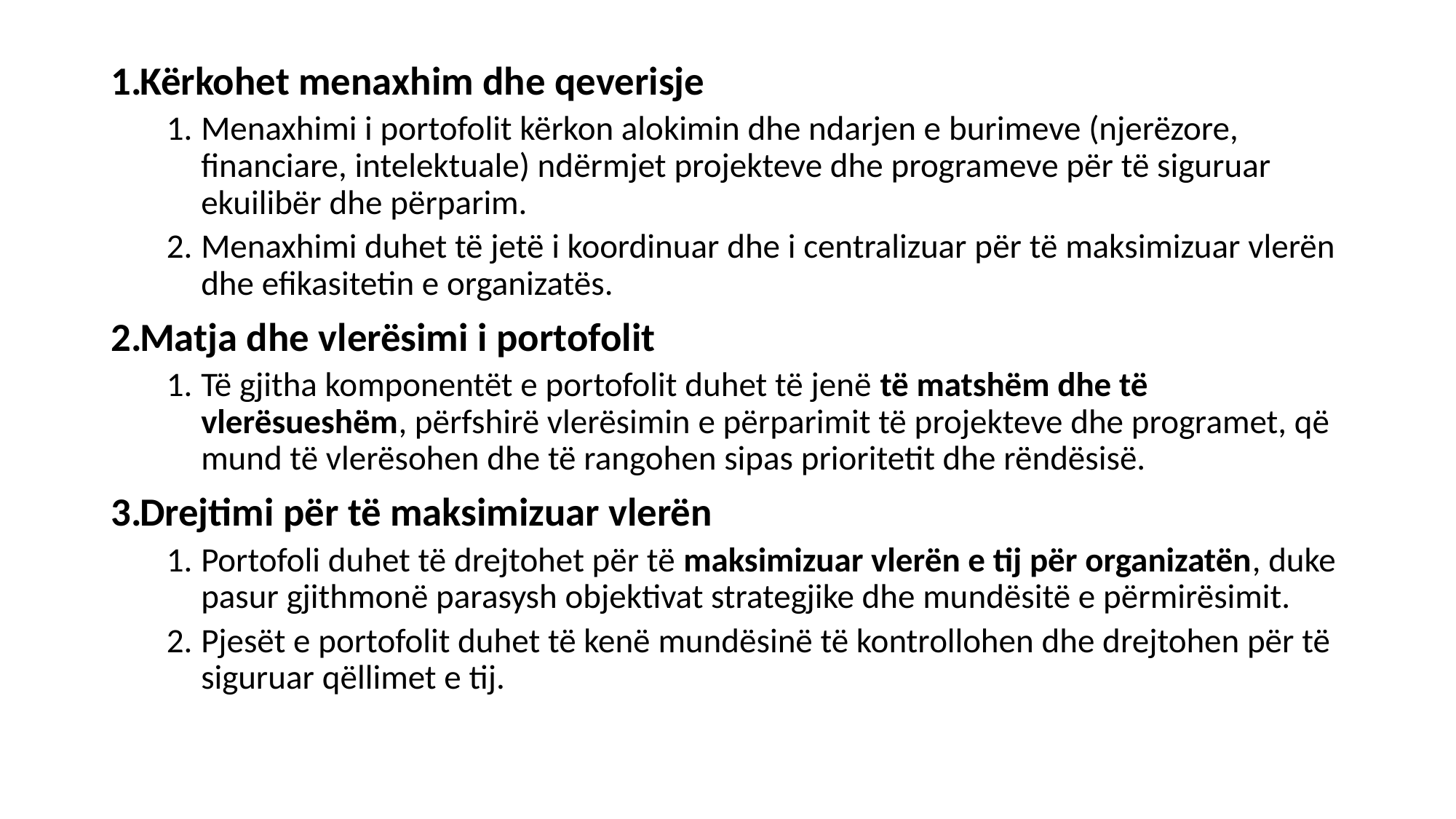

Kërkohet menaxhim dhe qeverisje
Menaxhimi i portofolit kërkon alokimin dhe ndarjen e burimeve (njerëzore, financiare, intelektuale) ndërmjet projekteve dhe programeve për të siguruar ekuilibër dhe përparim.
Menaxhimi duhet të jetë i koordinuar dhe i centralizuar për të maksimizuar vlerën dhe efikasitetin e organizatës.
Matja dhe vlerësimi i portofolit
Të gjitha komponentët e portofolit duhet të jenë të matshëm dhe të vlerësueshëm, përfshirë vlerësimin e përparimit të projekteve dhe programet, që mund të vlerësohen dhe të rangohen sipas prioritetit dhe rëndësisë.
Drejtimi për të maksimizuar vlerën
Portofoli duhet të drejtohet për të maksimizuar vlerën e tij për organizatën, duke pasur gjithmonë parasysh objektivat strategjike dhe mundësitë e përmirësimit.
Pjesët e portofolit duhet të kenë mundësinë të kontrollohen dhe drejtohen për të siguruar qëllimet e tij.